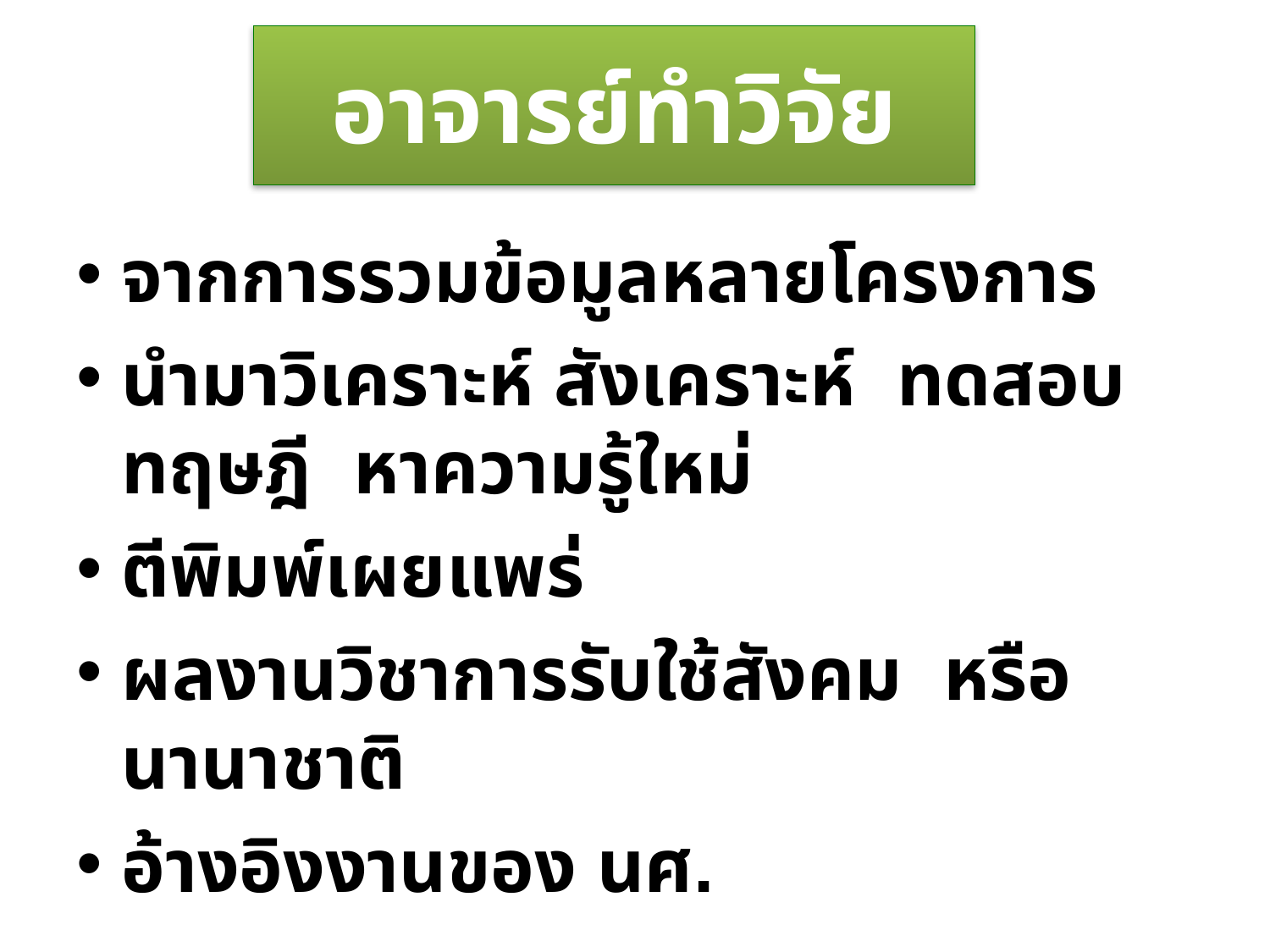

# อาจารย์ทำวิจัย
จากการรวมข้อมูลหลายโครงการ
นำมาวิเคราะห์ สังเคราะห์  ทดสอบทฤษฎี  หาความรู้ใหม่
ตีพิมพ์เผยแพร่
ผลงานวิชาการรับใช้สังคม  หรือนานาชาติ
อ้างอิงงานของ นศ.